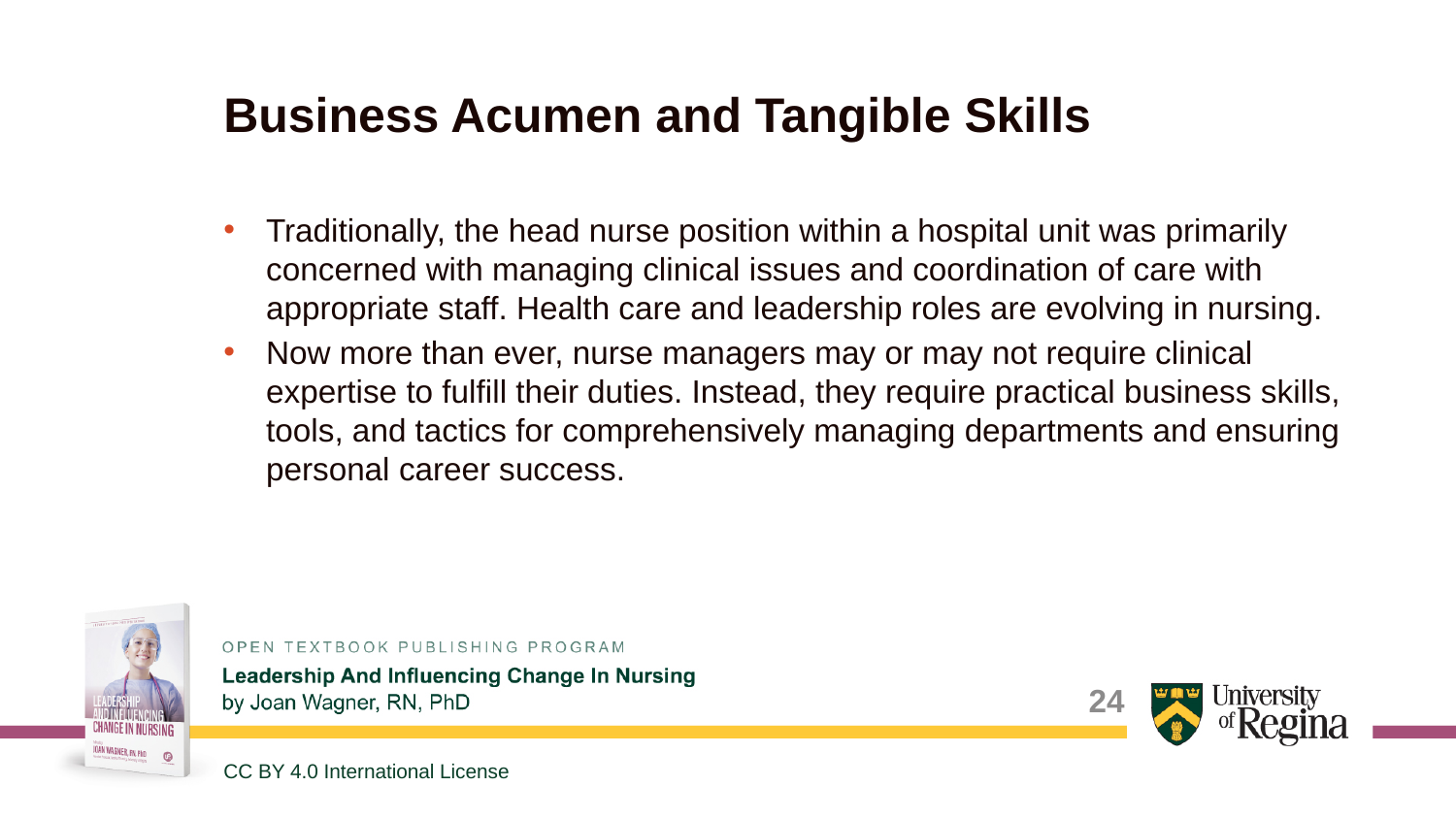

# Business Acumen and Tangible Skills
Traditionally, the head nurse position within a hospital unit was primarily concerned with managing clinical issues and coordination of care with appropriate staff. Health care and leadership roles are evolving in nursing.
Now more than ever, nurse managers may or may not require clinical expertise to fulfill their duties. Instead, they require practical business skills, tools, and tactics for comprehensively managing departments and ensuring personal career success.
24
CC BY 4.0 International License